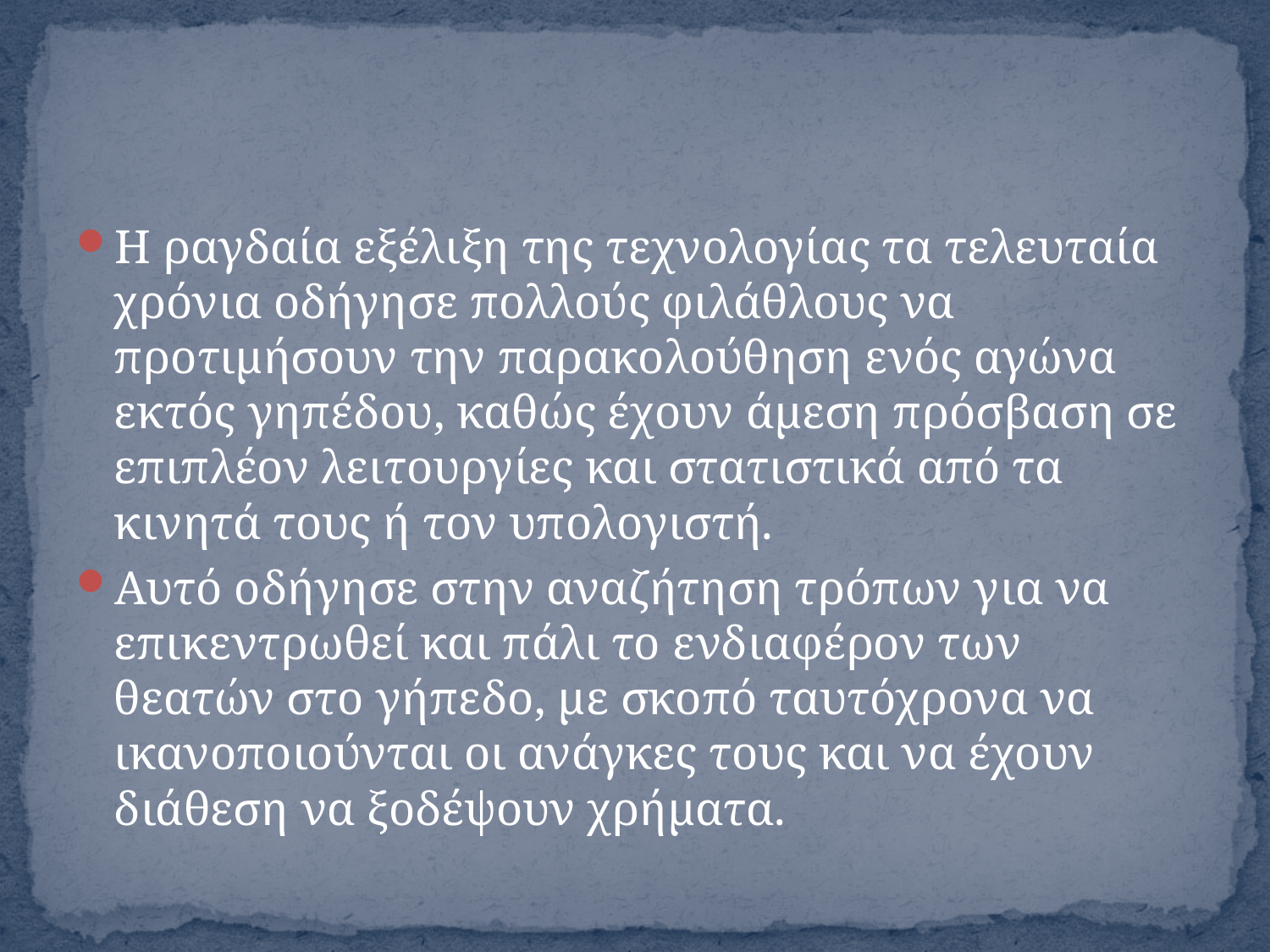

Η ραγδαία εξέλιξη της τεχνολογίας τα τελευταία χρόνια οδήγησε πολλούς φιλάθλους να προτιμήσουν την παρακολούθηση ενός αγώνα εκτός γηπέδου, καθώς έχουν άμεση πρόσβαση σε επιπλέον λειτουργίες και στατιστικά από τα κινητά τους ή τον υπολογιστή.
Αυτό οδήγησε στην αναζήτηση τρόπων για να επικεντρωθεί και πάλι το ενδιαφέρον των θεατών στο γήπεδο, με σκοπό ταυτόχρονα να ικανοποιούνται οι ανάγκες τους και να έχουν διάθεση να ξοδέψουν χρήματα.